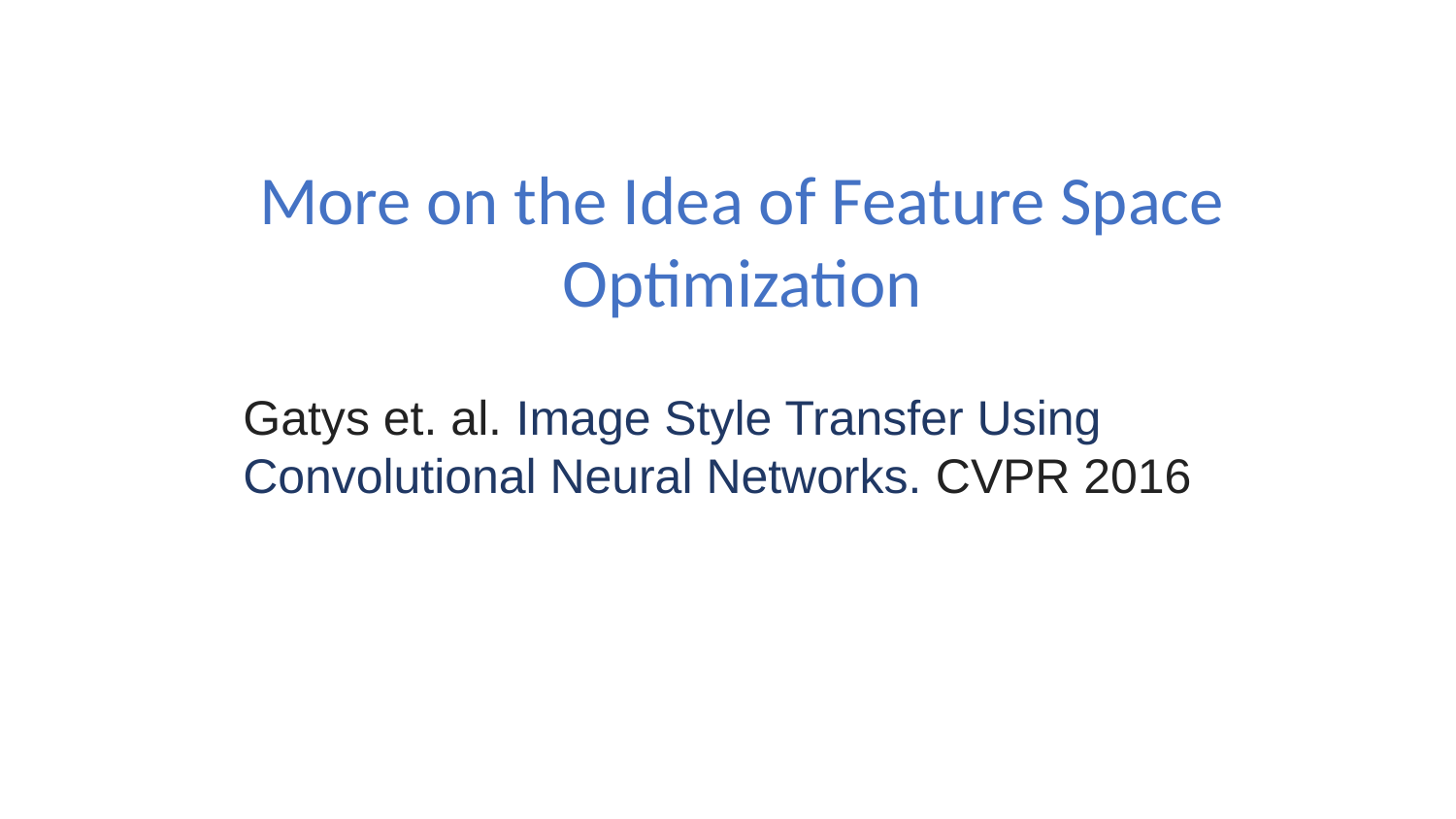

More on the Idea of Feature Space Optimization
Gatys et. al. Image Style Transfer Using Convolutional Neural Networks. CVPR 2016